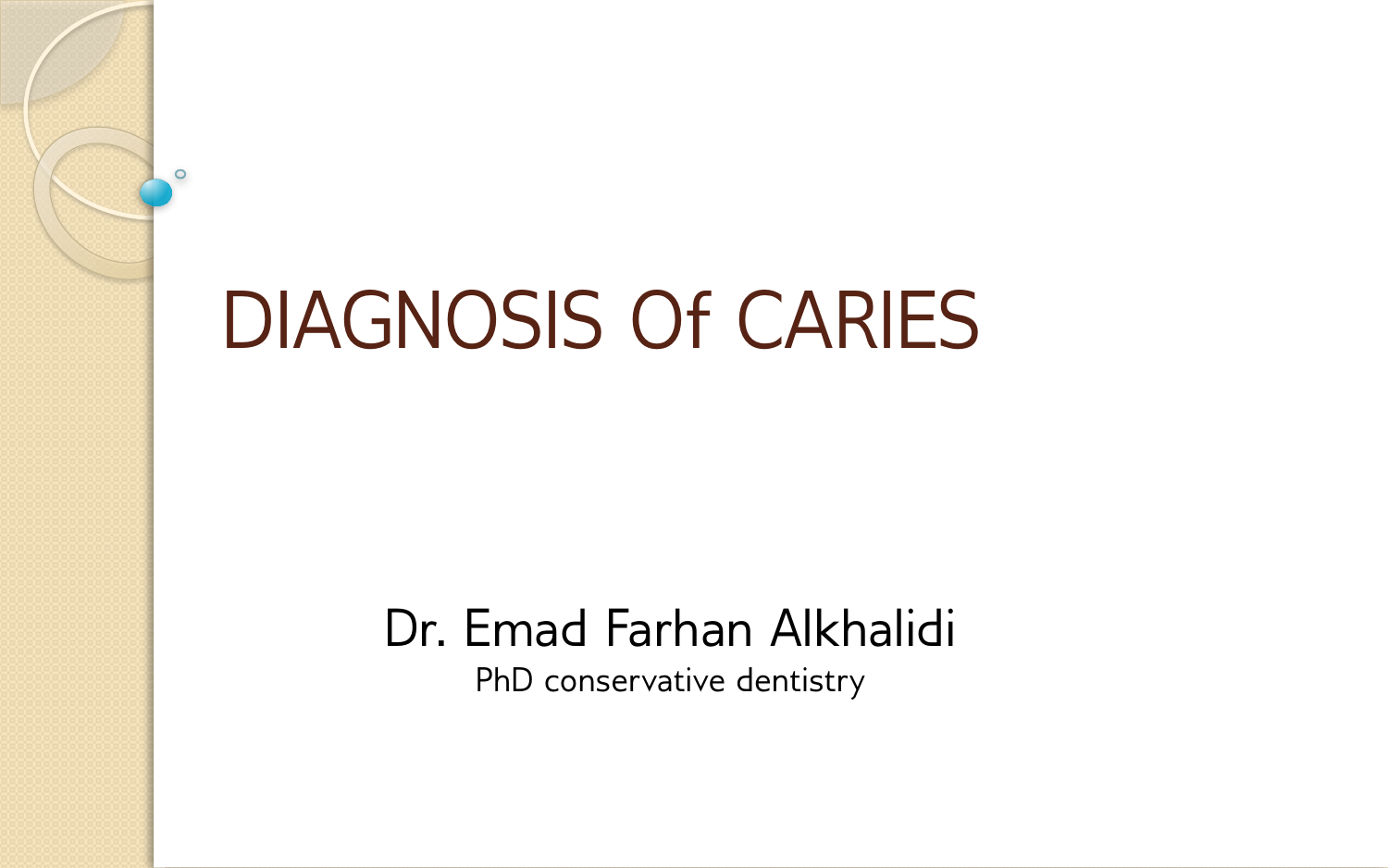

# DIAGNOSIS Of CARIES
Dr. Emad Farhan Alkhalidi
PhD conservative dentistry